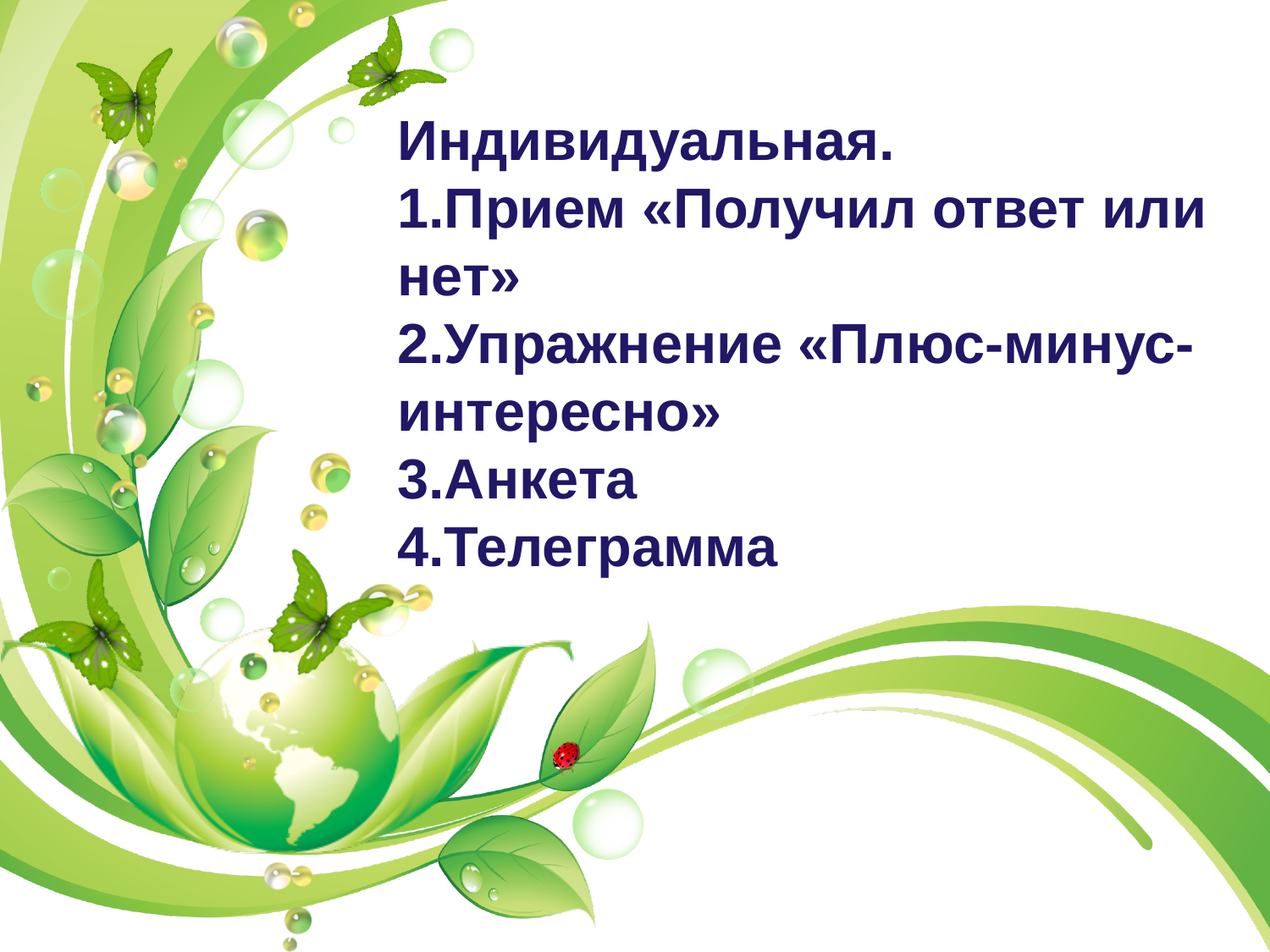

# Индивидуальная. 1.Прием «Получил ответ или нет» 2.Упражнение «Плюс-минус-интересно» 3.Анкета 4.Телеграмма